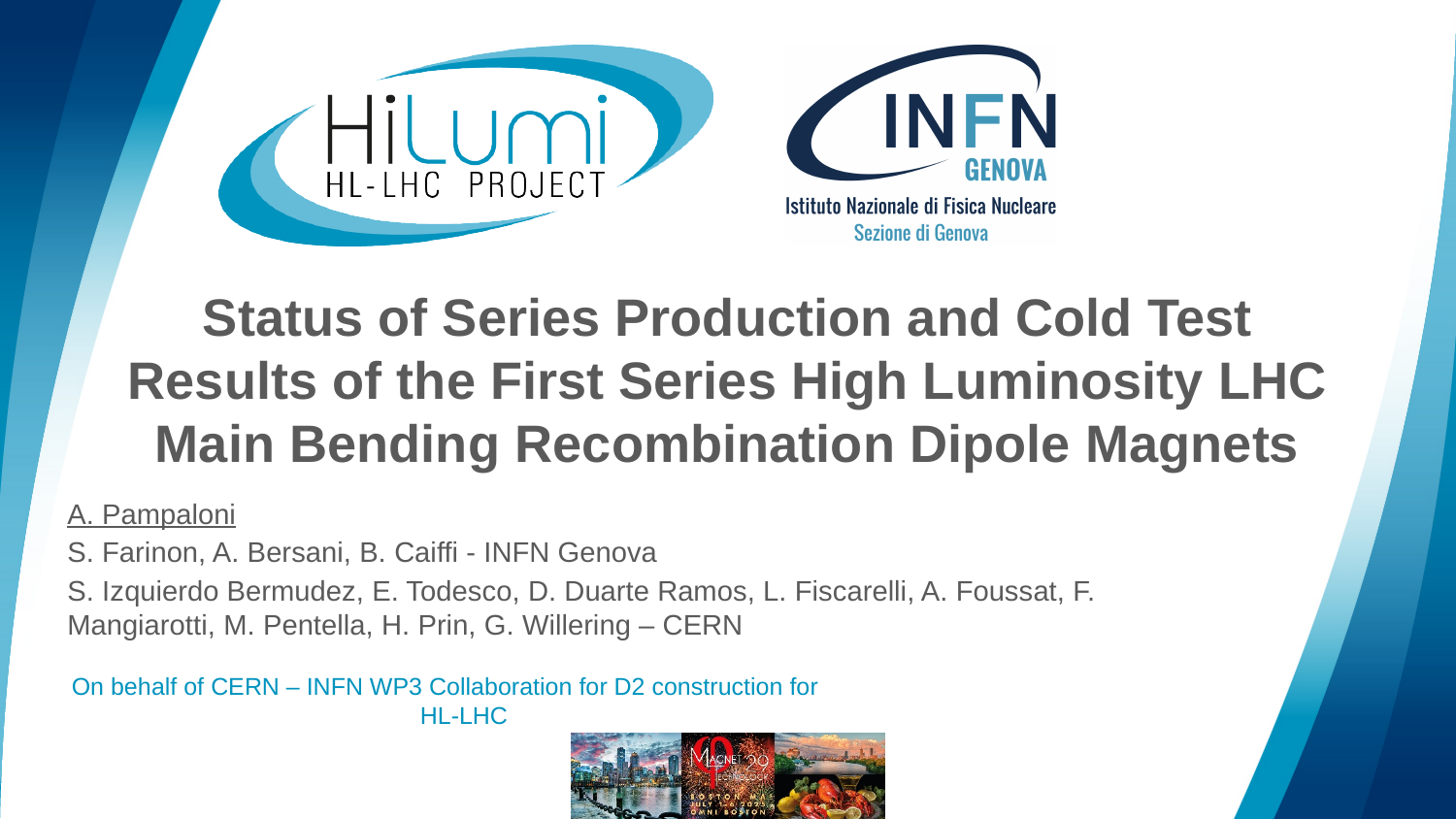

# Status of Series Production and Cold Test Results of the First Series High Luminosity LHC Main Bending Recombination Dipole Magnets
A. Pampaloni
S. Farinon, A. Bersani, B. Caiffi - INFN Genova
S. Izquierdo Bermudez, E. Todesco, D. Duarte Ramos, L. Fiscarelli, A. Foussat, F. Mangiarotti, M. Pentella, H. Prin, G. Willering – CERN
On behalf of CERN – INFN WP3 Collaboration for D2 construction for HL-LHC